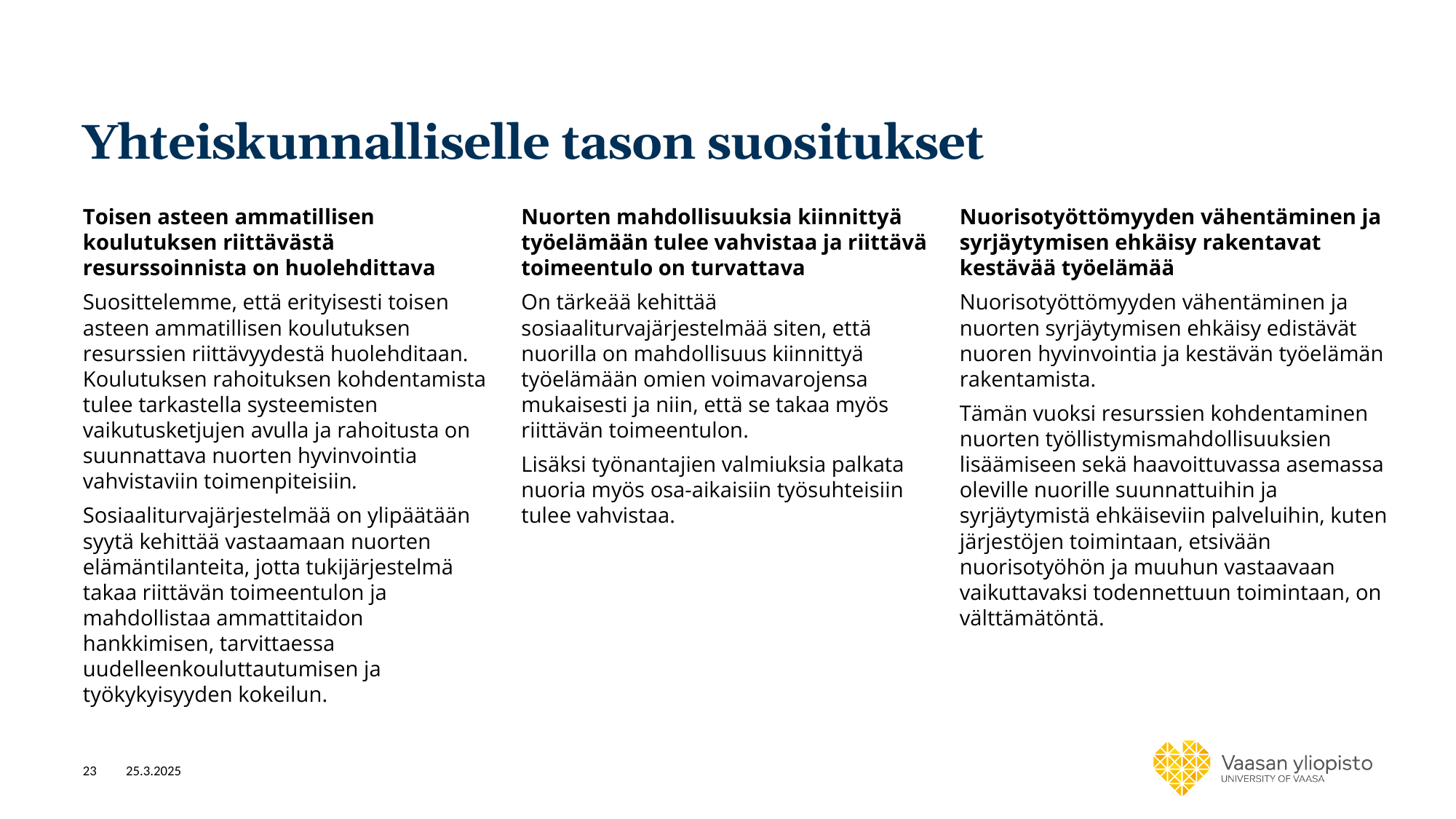

# Yhteiskunnalliselle tason suositukset
Toisen asteen ammatillisen koulutuksen riittävästä resurssoinnista on huolehdittava
Suosittelemme, että erityisesti toisen asteen ammatillisen koulutuksen resurssien riittävyydestä huolehditaan. Koulutuksen rahoituksen kohdentamista tulee tarkastella systeemisten vaikutusketjujen avulla ja rahoitusta on suunnattava nuorten hyvinvointia vahvistaviin toimenpiteisiin.
Sosiaaliturvajärjestelmää on ylipäätään syytä kehittää vastaamaan nuorten elämäntilanteita, jotta tukijärjestelmä takaa riittävän toimeentulon ja mahdollistaa ammattitaidon hankkimisen, tarvittaessa uudelleenkouluttautumisen ja työkykyisyyden kokeilun.
Nuorten mahdollisuuksia kiinnittyä työelämään tulee vahvistaa ja riittävä toimeentulo on turvattava
On tärkeää kehittää sosiaaliturvajärjestelmää siten, että nuorilla on mahdollisuus kiinnittyä työelämään omien voimavarojensa mukaisesti ja niin, että se takaa myös riittävän toimeentulon.
Lisäksi työnantajien valmiuksia palkata nuoria myös osa-aikaisiin työsuhteisiin tulee vahvistaa.
Nuorisotyöttömyyden vähentäminen ja syrjäytymisen ehkäisy rakentavat kestävää työelämää
Nuorisotyöttömyyden vähentäminen ja nuorten syrjäytymisen ehkäisy edistävät nuoren hyvinvointia ja kestävän työelämän rakentamista.
Tämän vuoksi resurssien kohdentaminen nuorten työllistymismahdollisuuksien lisäämiseen sekä haavoittuvassa asemassa oleville nuorille suunnattuihin ja syrjäytymistä ehkäiseviin palveluihin, kuten järjestöjen toimintaan, etsivään nuorisotyöhön ja muuhun vastaavaan vaikuttavaksi todennettuun toimintaan, on välttämätöntä.
23
25.3.2025